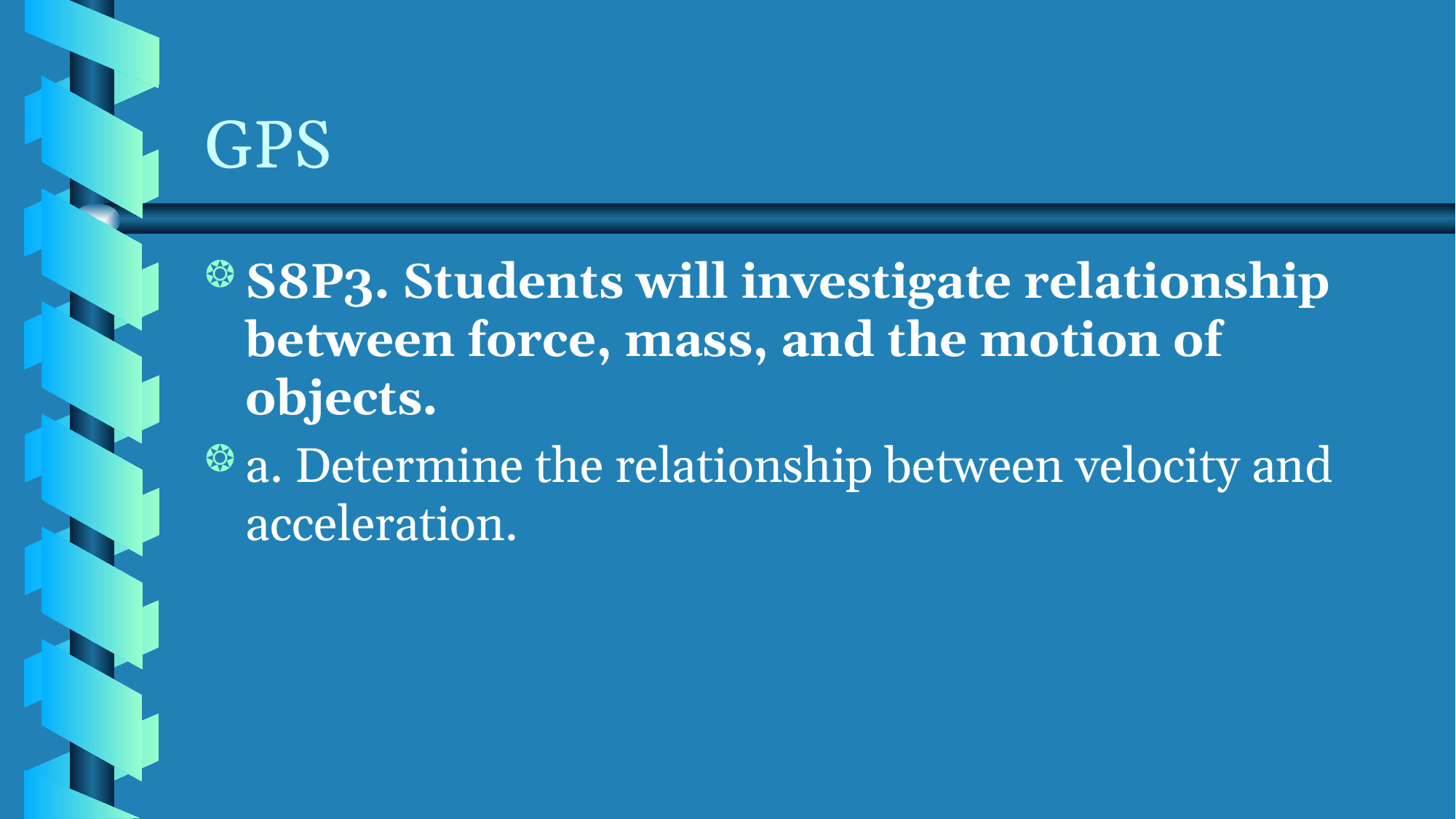

# GPS
S8P3. Students will investigate relationship between force, mass, and the motion of objects.
a. Determine the relationship between velocity and acceleration.